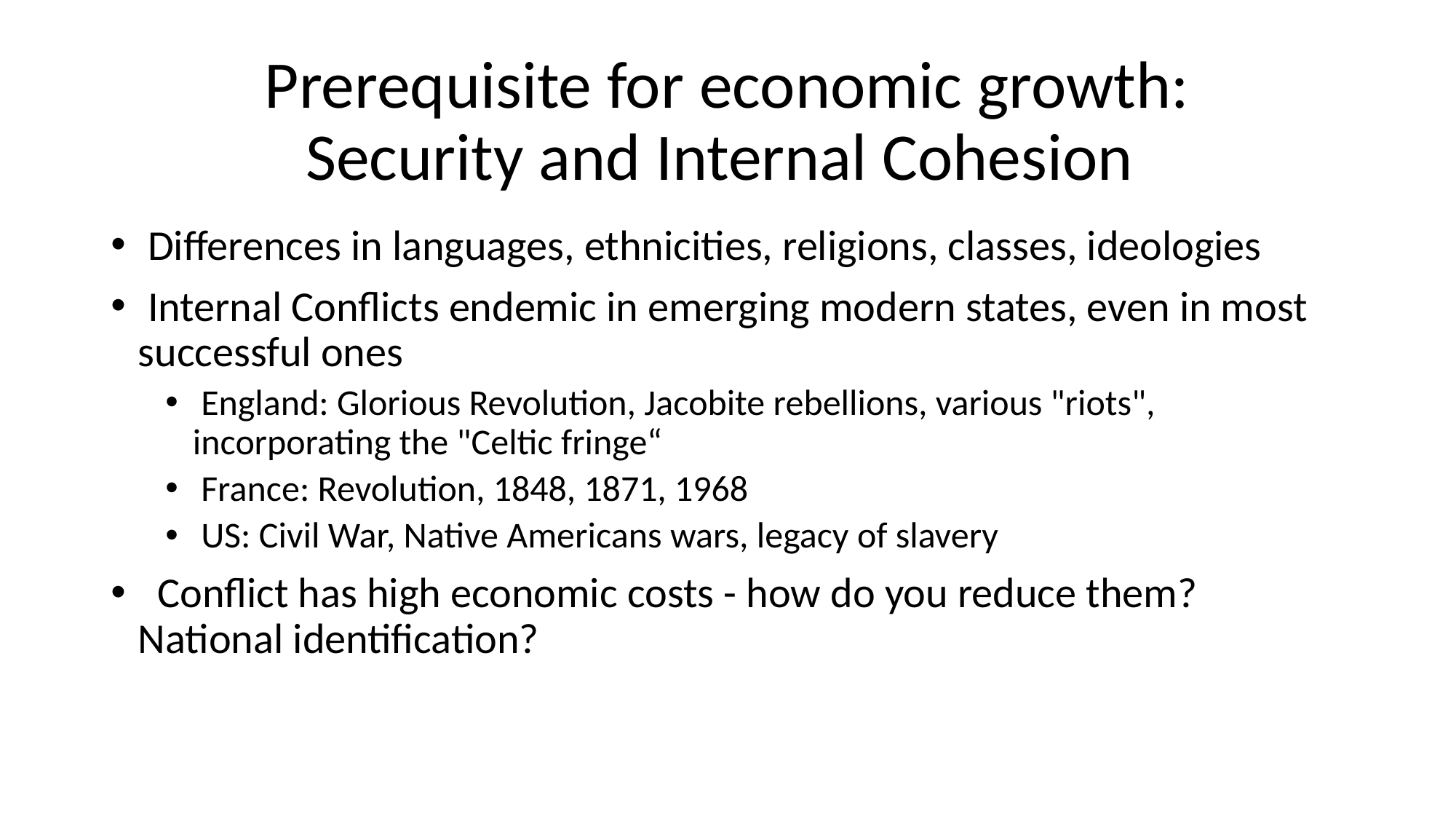

# Prerequisite for economic growth: Security and Internal Cohesion
 Differences in languages, ethnicities, religions, classes, ideologies
 Internal Conflicts endemic in emerging modern states, even in most successful ones
 England: Glorious Revolution, Jacobite rebellions, various "riots", incorporating the "Celtic fringe“
 France: Revolution, 1848, 1871, 1968
 US: Civil War, Native Americans wars, legacy of slavery
  Conflict has high economic costs - how do you reduce them? National identification?